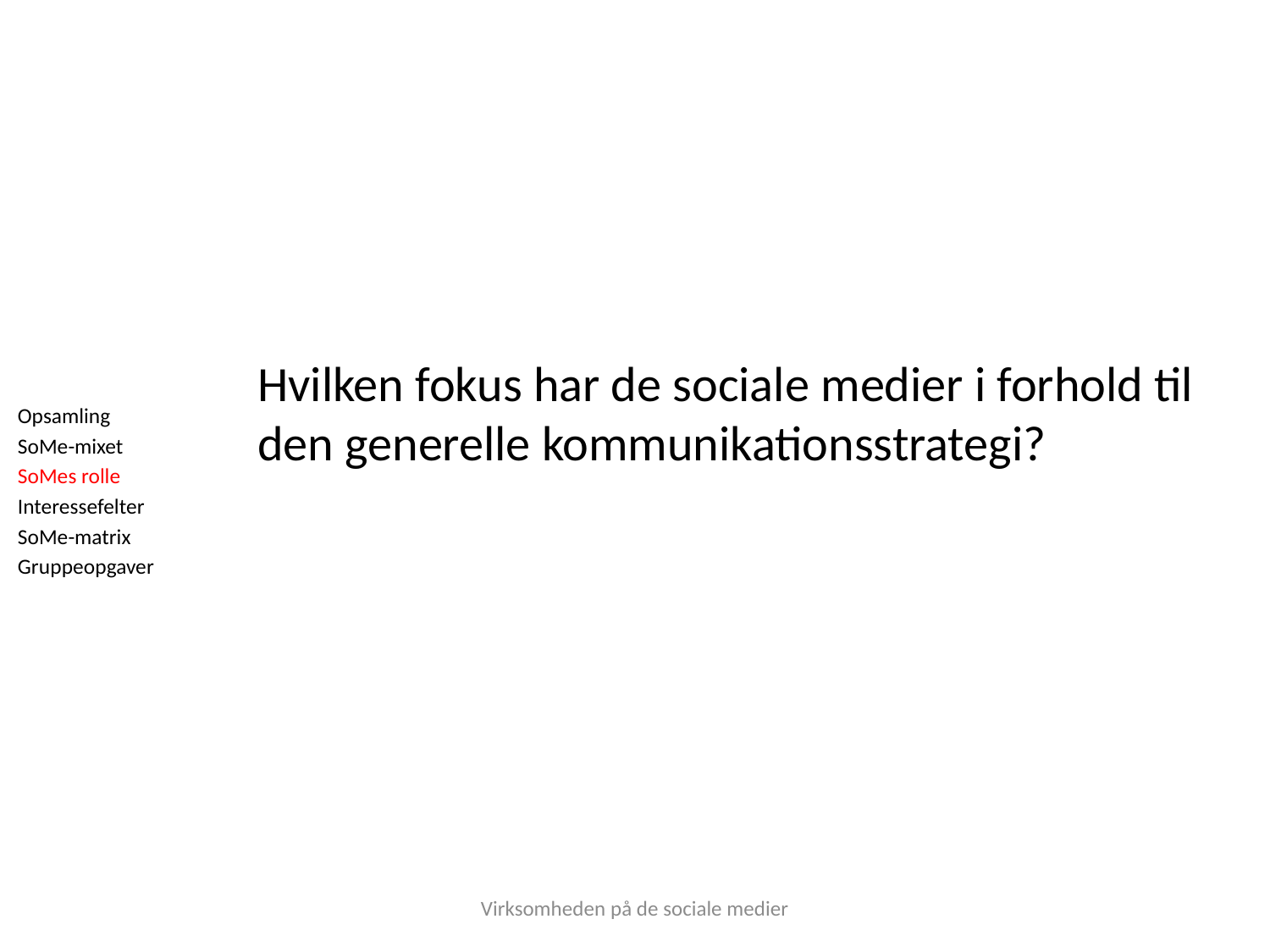

Hvilken fokus har de sociale medier i forhold til den generelle kommunikationsstrategi?

Opsamling
SoMe-mixet
SoMes rolle
Interessefelter
SoMe-matrix
Gruppeopgaver

Virksomheden på de sociale medier